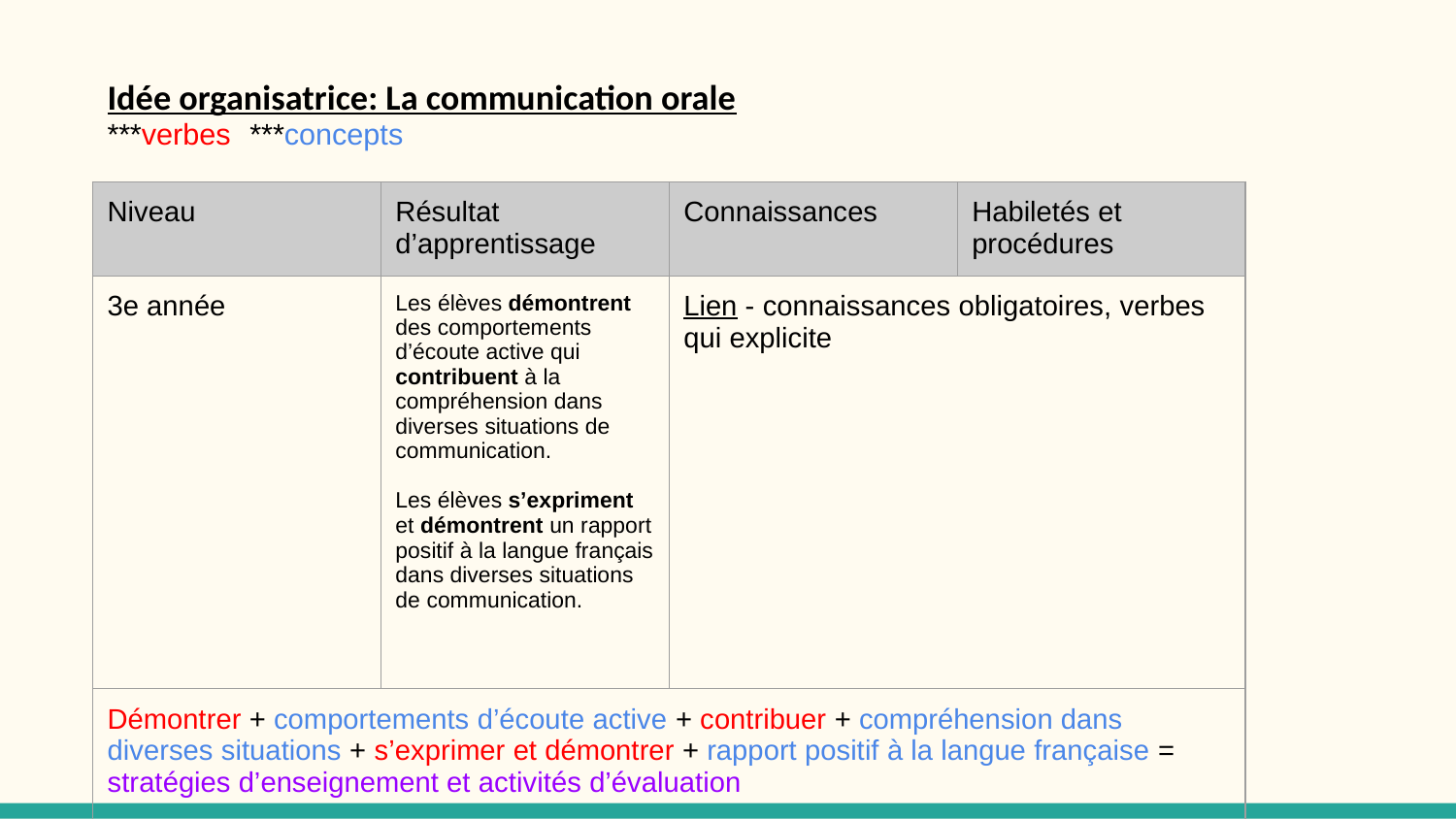

# Idée organisatrice: La communication orale
***verbes		***concepts
| Niveau | Résultat d’apprentissage | Connaissances | Habiletés et procédures |
| --- | --- | --- | --- |
| 3e année | Les élèves démontrent des comportements d’écoute active qui contribuent à la compréhension dans diverses situations de communication.   Les élèves s’expriment et démontrent un rapport positif à la langue français dans diverses situations de communication. | Lien - connaissances obligatoires, verbes qui explicite |  |
| Démontrer + comportements d’écoute active + contribuer + compréhension dans diverses situations + s’exprimer et démontrer + rapport positif à la langue française = stratégies d’enseignement et activités d’évaluation |  |  |  |